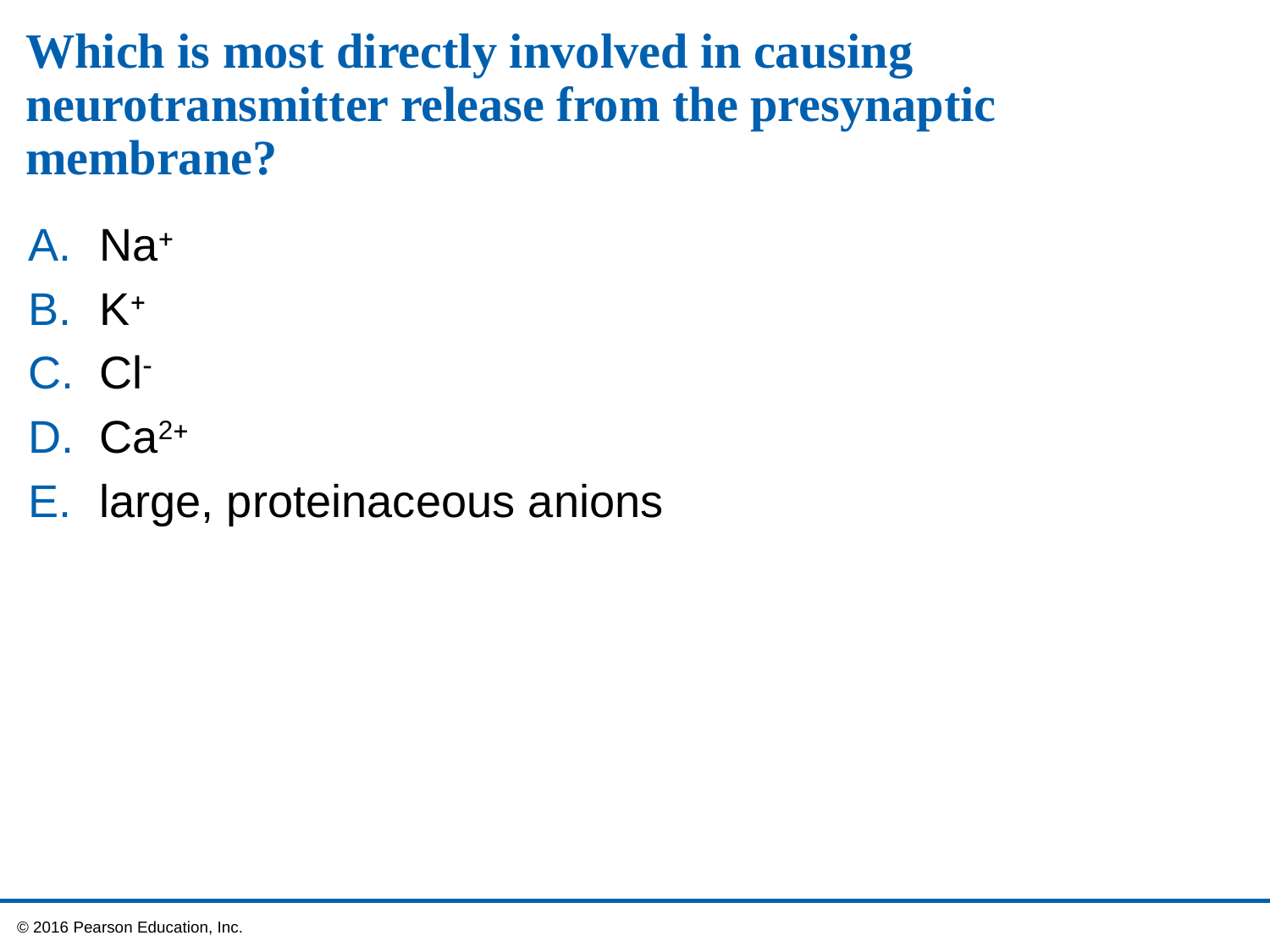

# Which is most directly involved in causing neurotransmitter release from the presynaptic membrane?
Na+
K+
Cl−
Ca2+
large, proteinaceous anions
 © 2016 Pearson Education, Inc.